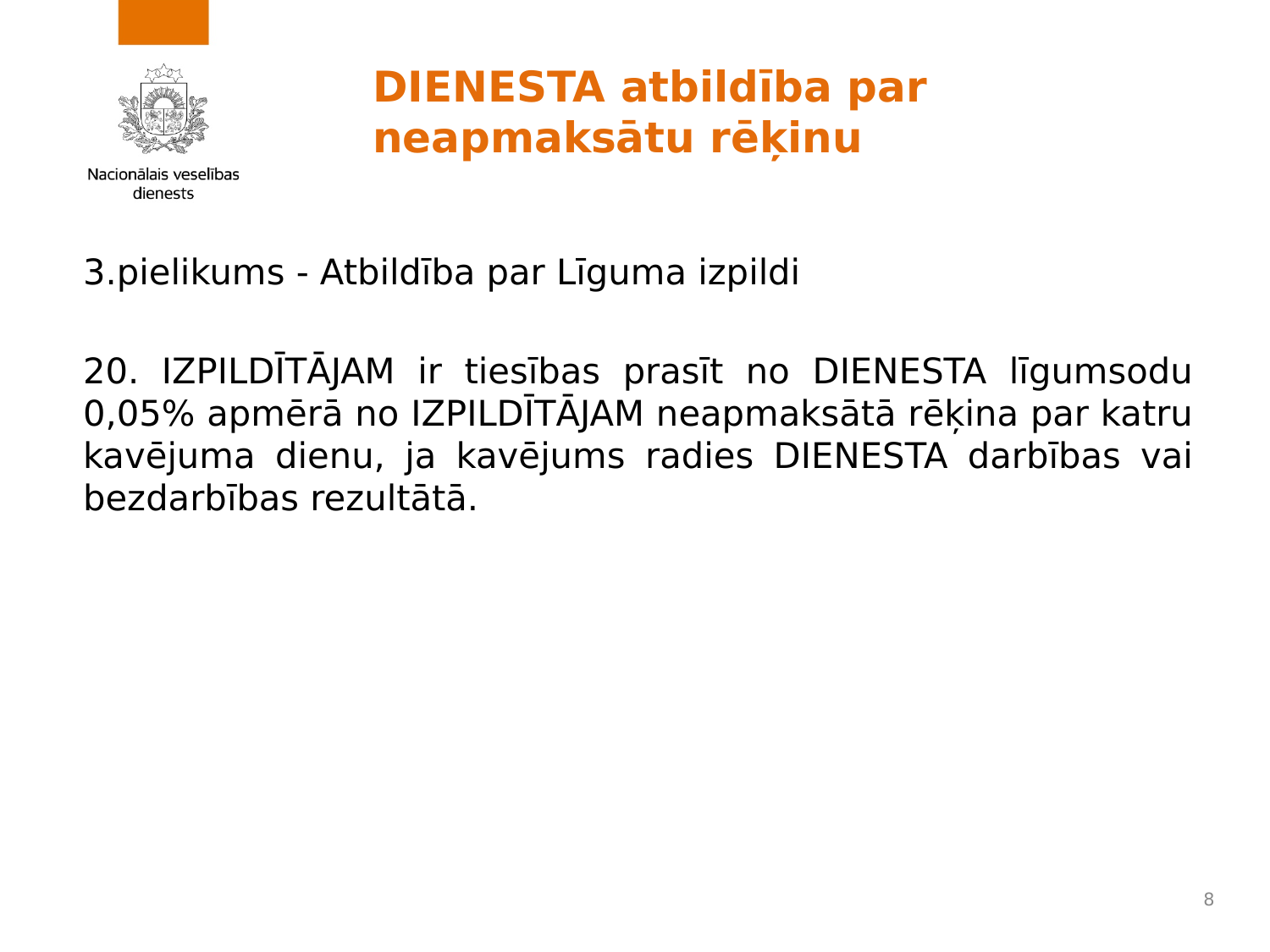

# DIENESTA atbildība par neapmaksātu rēķinu
3.pielikums - Atbildība par Līguma izpildi

20. IZPILDĪTĀJAM ir tiesības prasīt no DIENESTA līgumsodu 0,05% apmērā no IZPILDĪTĀJAM neapmaksātā rēķina par katru kavējuma dienu, ja kavējums radies DIENESTA darbības vai bezdarbības rezultātā.

8